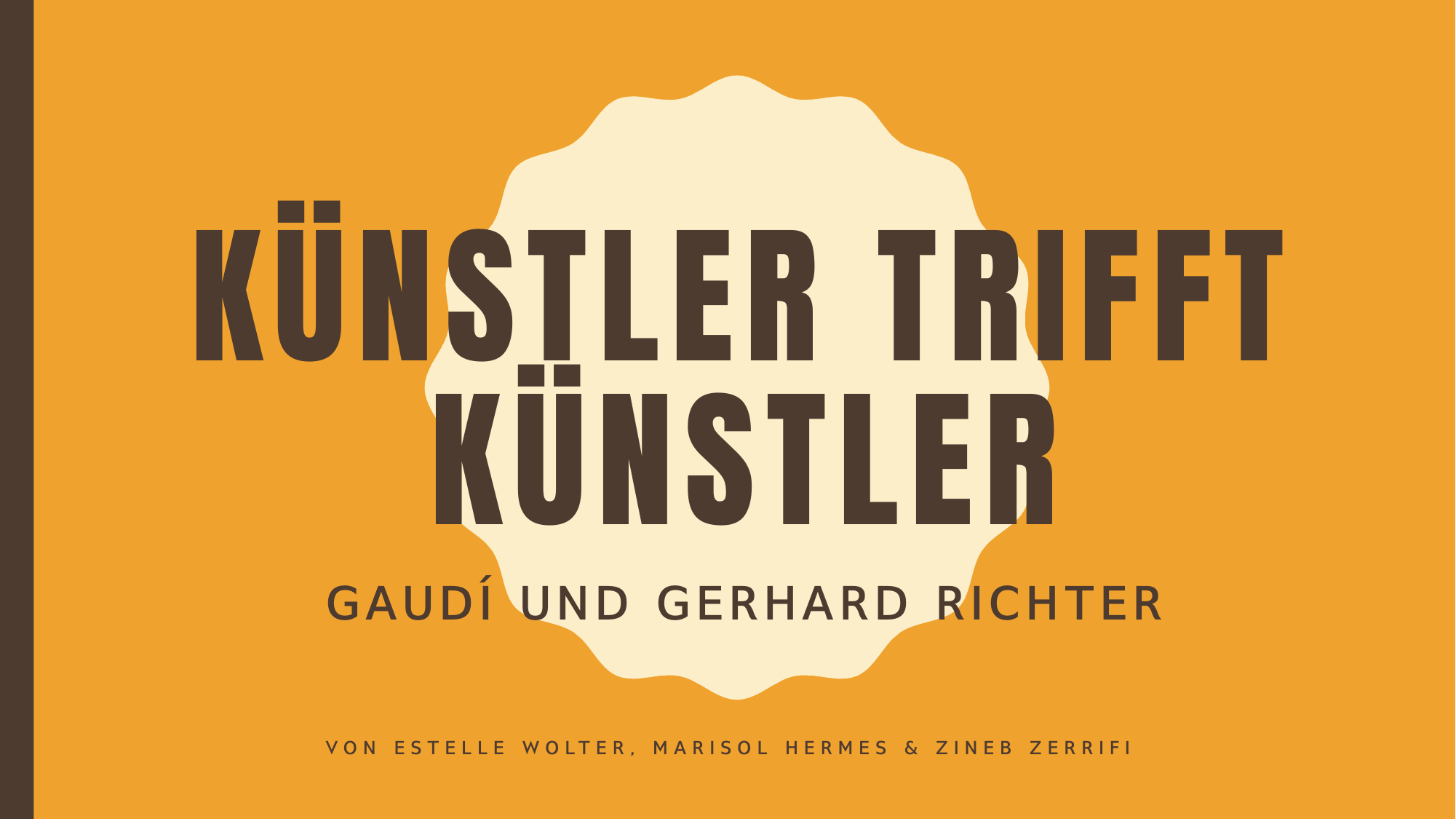

# Künstler trifft Künstler
GaudÍ und Gerhard Richter
Von Estelle Wolter, Marisol Hermes & Zineb Zerrifi